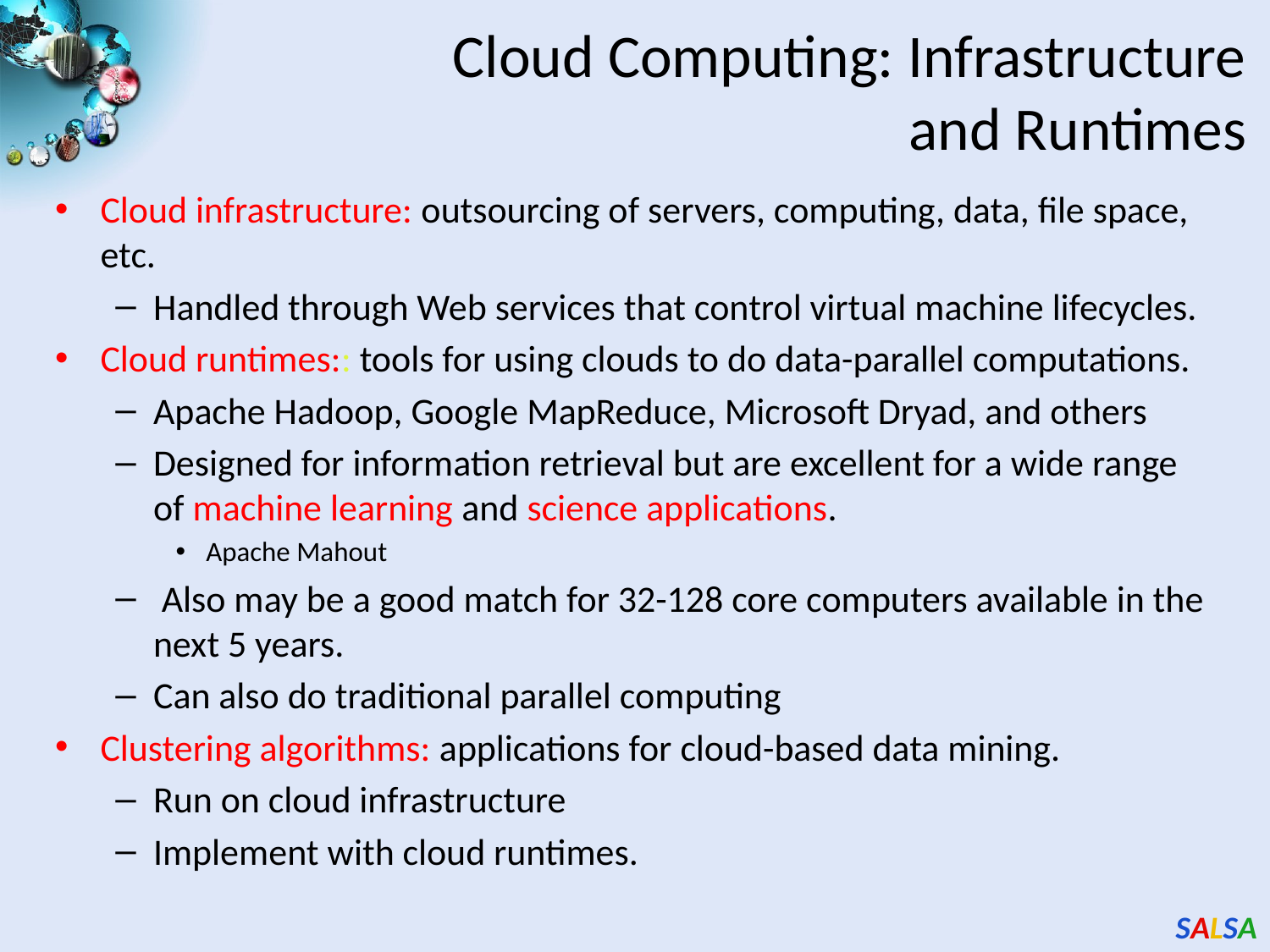

# Cloud Computing: Infrastructure and Runtimes
Cloud infrastructure: outsourcing of servers, computing, data, file space, etc.
Handled through Web services that control virtual machine lifecycles.
Cloud runtimes:: tools for using clouds to do data-parallel computations.
Apache Hadoop, Google MapReduce, Microsoft Dryad, and others
Designed for information retrieval but are excellent for a wide range of machine learning and science applications.
Apache Mahout
 Also may be a good match for 32-128 core computers available in the next 5 years.
Can also do traditional parallel computing
Clustering algorithms: applications for cloud-based data mining.
Run on cloud infrastructure
Implement with cloud runtimes.